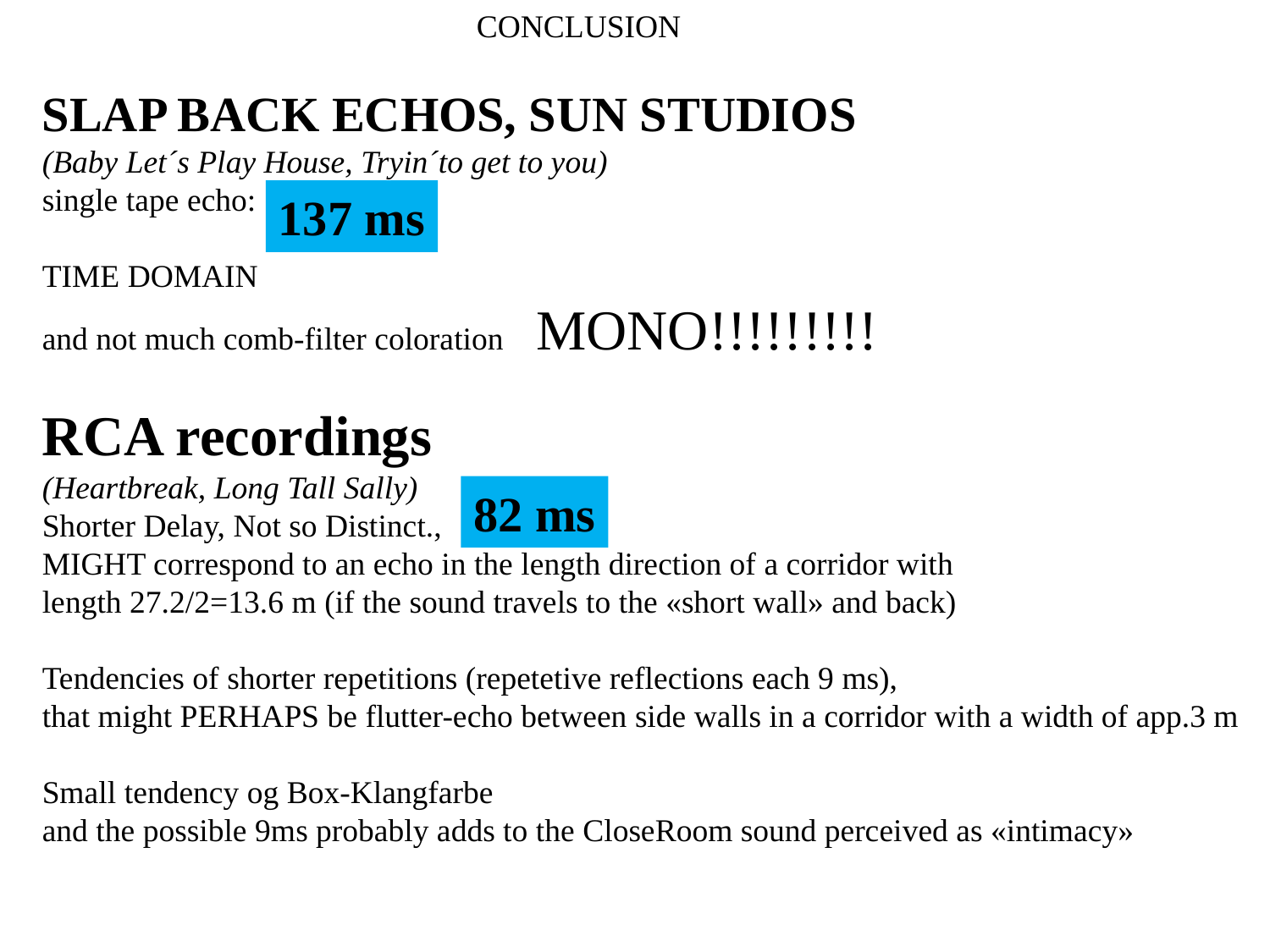

CONCLUSION
SLAP BACK ECHOS, SUN STUDIOS
(Baby Let´s Play House, Tryin´to get to you)
single tape echo:
TIME DOMAIN
and not much comb-filter coloration    MONO!!!!!!!!!
RCA recordings
(Heartbreak, Long Tall Sally)
Shorter Delay, Not so Distinct.,
MIGHT correspond to an echo in the length direction of a corridor with
length 27.2/2=13.6 m (if the sound travels to the «short wall» and back)
Tendencies of shorter repetitions (repetetive reflections each 9 ms),
that might PERHAPS be flutter-echo between side walls in a corridor with a width of app.3 m

Small tendency og Box-Klangfarbe
and the possible 9ms probably adds to the CloseRoom sound perceived as «intimacy»
137 ms
82 ms